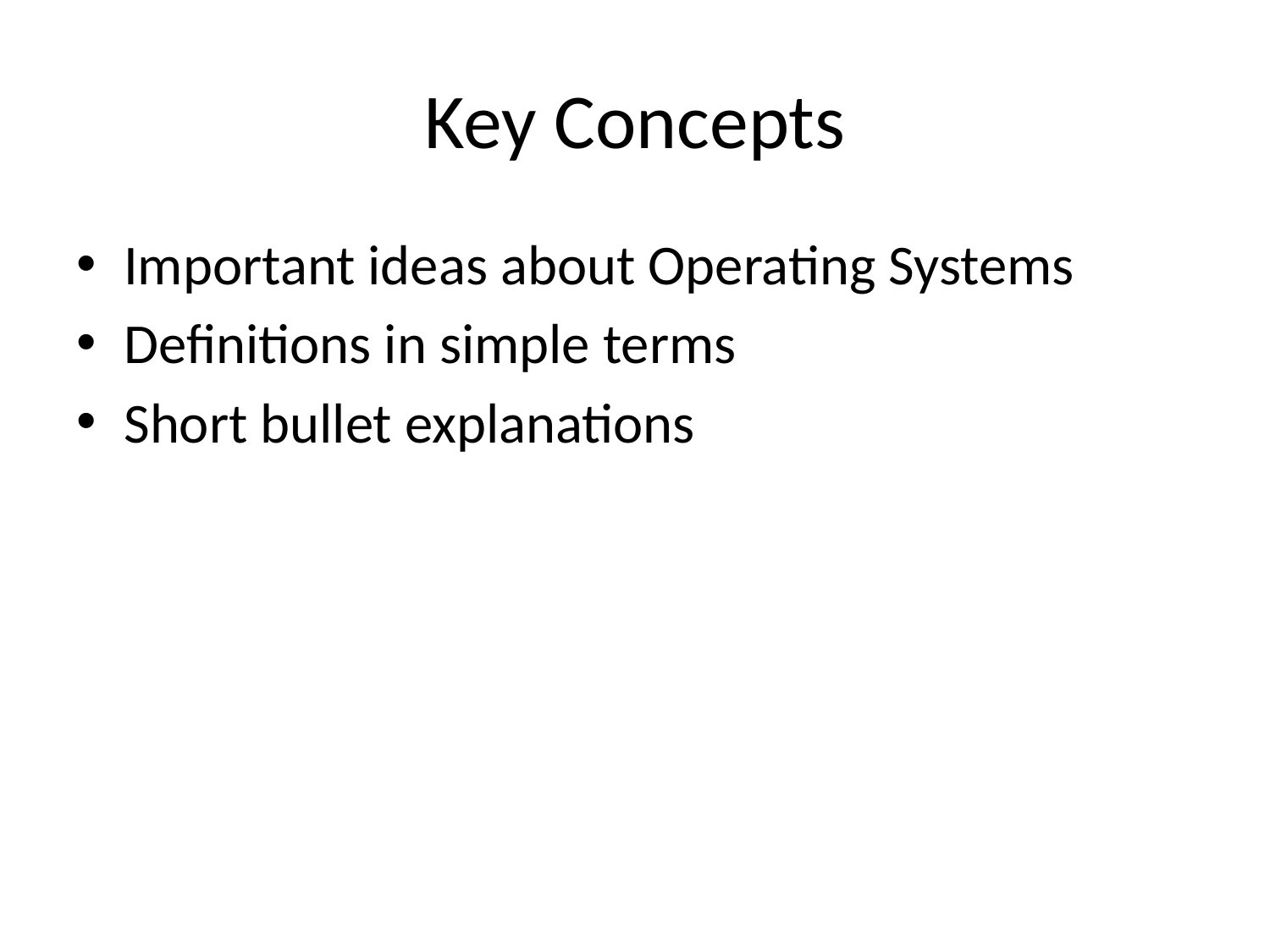

# Key Concepts
Important ideas about Operating Systems
Definitions in simple terms
Short bullet explanations